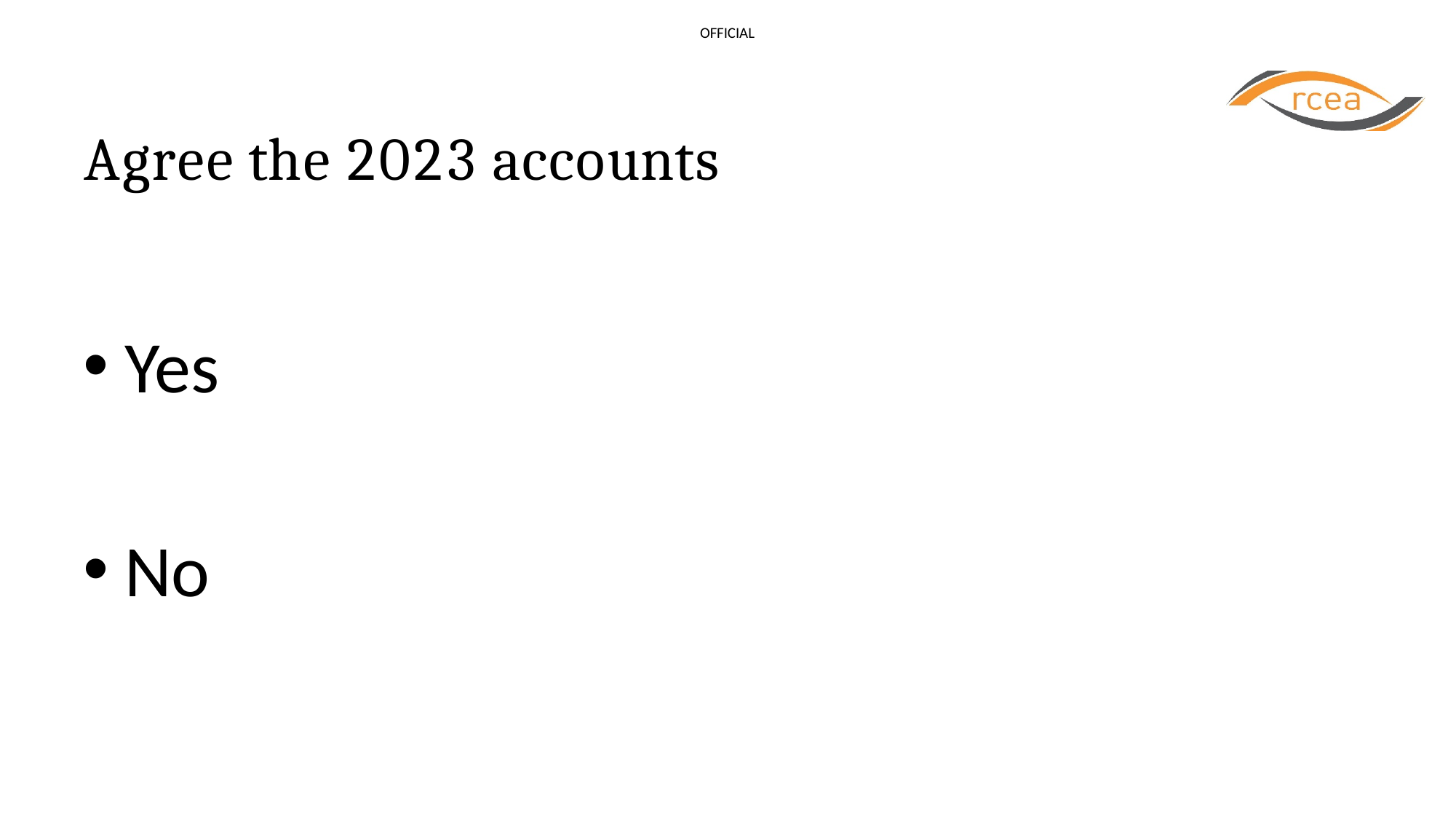

# Agree the 2023 accounts
Yes

No